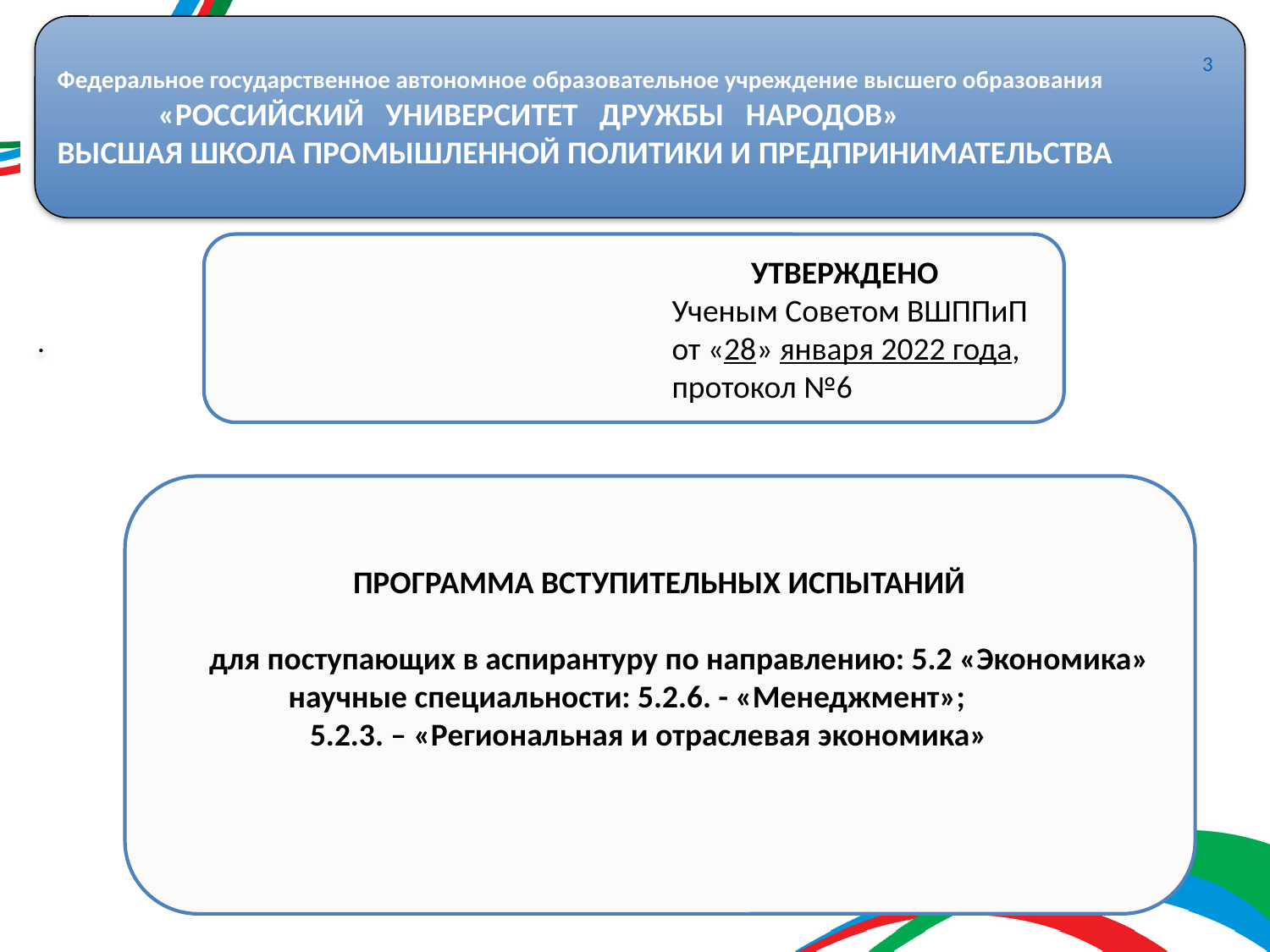

Федеральное государственное автономное образовательное учреждение высшего образования
              «РОССИЙСКИЙ   УНИВЕРСИТЕТ   ДРУЖБЫ   НАРОДОВ»
ВЫСШАЯ ШКОЛА ПРОМЫШЛЕННОЙ ПОЛИТИКИ И ПРЕДПРИНИМАТЕЛЬСТВА

3
                                                                         УТВЕРЖДЕНО
                                                              Ученым Советом ВШППиП
                                                              от «28» января 2022 года,
                                                              протокол №6
.
                           Программа ВСТУПИТЕЛЬНЫХ ИСПЫТАНИЙ

       для поступающих в аспирантуру по направлению: 5.2 «Экономика»
                  научные специальности: 5.2.6. - «Менеджмент»;
                     5.2.3. – «Региональная и отраслевая экономика»